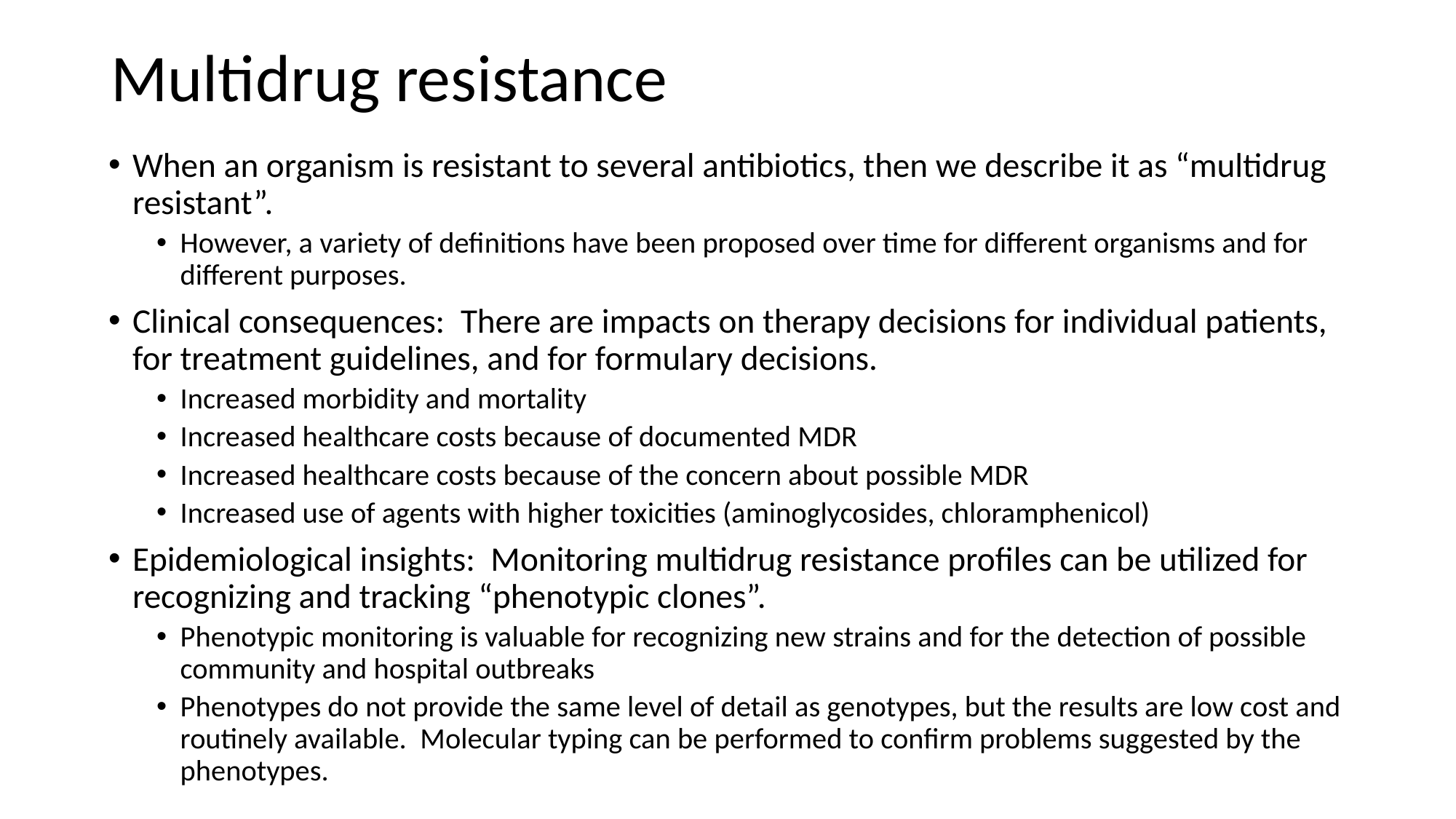

# Multidrug resistance
When an organism is resistant to several antibiotics, then we describe it as “multidrug resistant”.
However, a variety of definitions have been proposed over time for different organisms and for different purposes.
Clinical consequences:  There are impacts on therapy decisions for individual patients, for treatment guidelines, and for formulary decisions.
Increased morbidity and mortality
Increased healthcare costs because of documented MDR
Increased healthcare costs because of the concern about possible MDR
Increased use of agents with higher toxicities (aminoglycosides, chloramphenicol)
Epidemiological insights:  Monitoring multidrug resistance profiles can be utilized for recognizing and tracking “phenotypic clones”.
Phenotypic monitoring is valuable for recognizing new strains and for the detection of possible community and hospital outbreaks
Phenotypes do not provide the same level of detail as genotypes, but the results are low cost and routinely available.  Molecular typing can be performed to confirm problems suggested by the phenotypes.